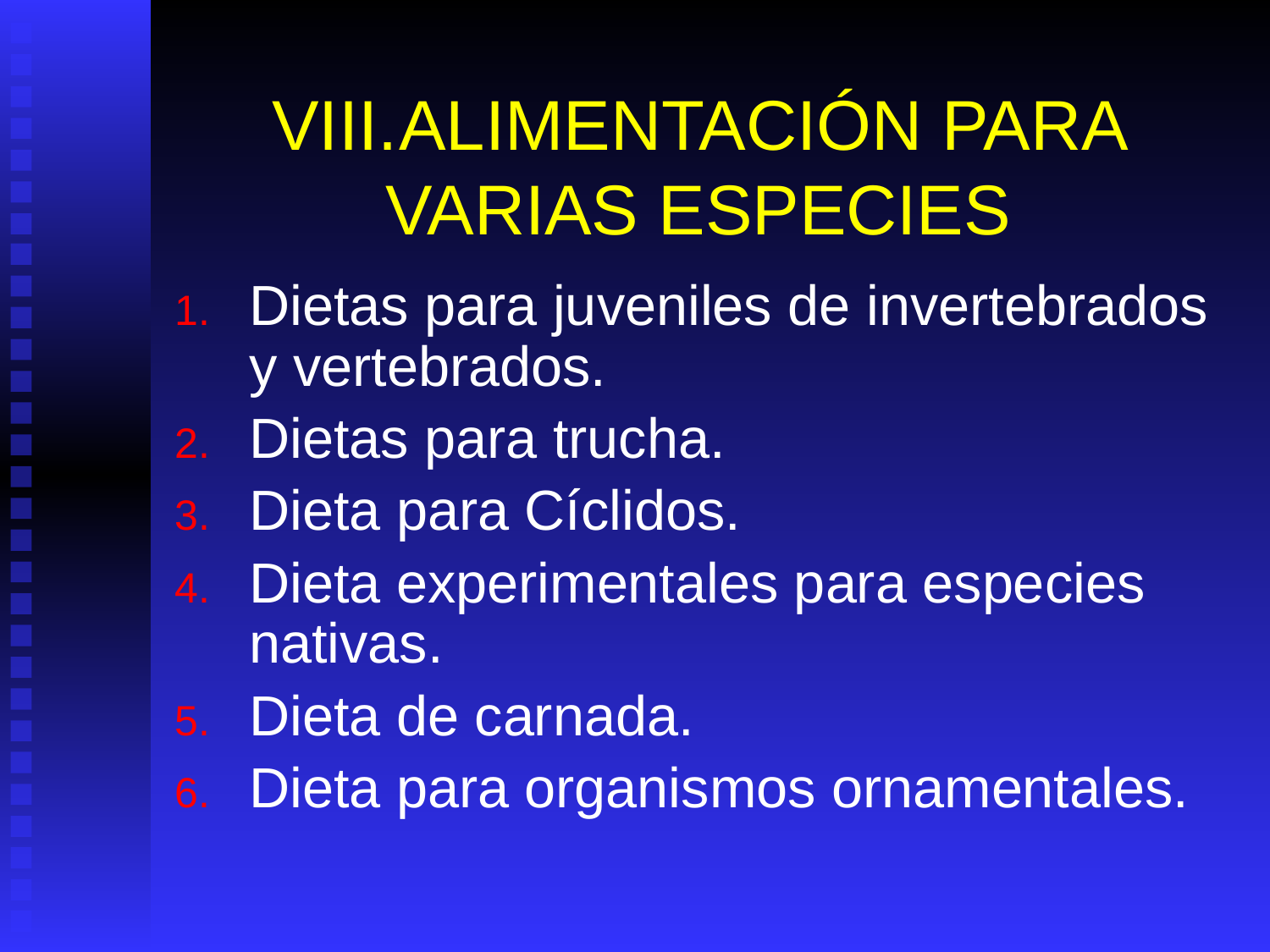

# VIII.	ALIMENTACIÓN PARA VARIAS ESPECIES
Dietas para juveniles de invertebrados y vertebrados.
Dietas para trucha.
Dieta para Cíclidos.
Dieta experimentales para especies nativas.
Dieta de carnada.
Dieta para organismos ornamentales.